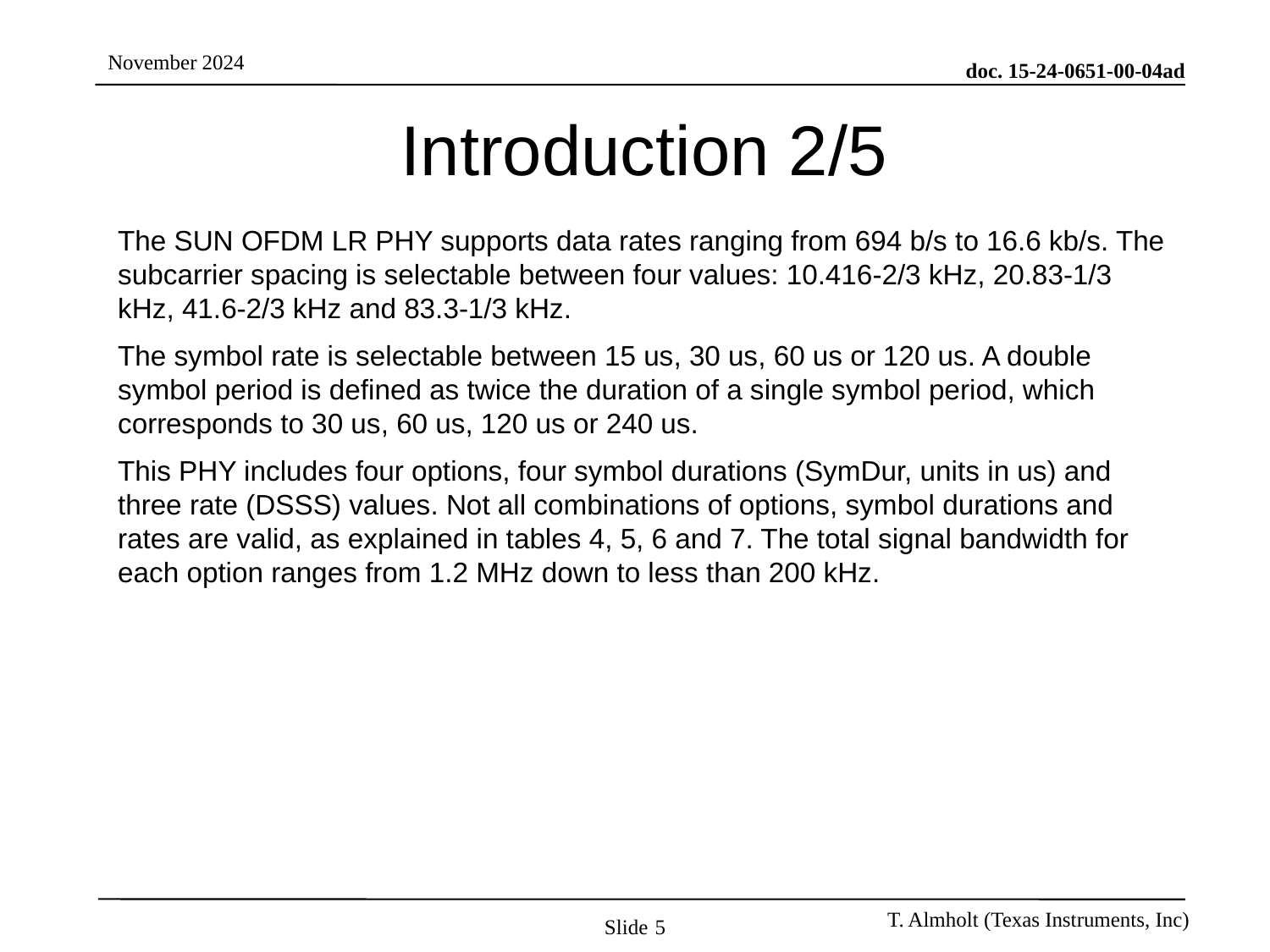

# Introduction 2/5
The SUN OFDM LR PHY supports data rates ranging from 694 b/s to 16.6 kb/s. The subcarrier spacing is selectable between four values: 10.416-2/3 kHz, 20.83-1/3 kHz, 41.6-2/3 kHz and 83.3-1/3 kHz.
The symbol rate is selectable between 15 us, 30 us, 60 us or 120 us. A double symbol period is defined as twice the duration of a single symbol period, which corresponds to 30 us, 60 us, 120 us or 240 us.
This PHY includes four options, four symbol durations (SymDur, units in us) and three rate (DSSS) values. Not all combinations of options, symbol durations and rates are valid, as explained in tables 4, 5, 6 and 7. The total signal bandwidth for each option ranges from 1.2 MHz down to less than 200 kHz.
Slide 5